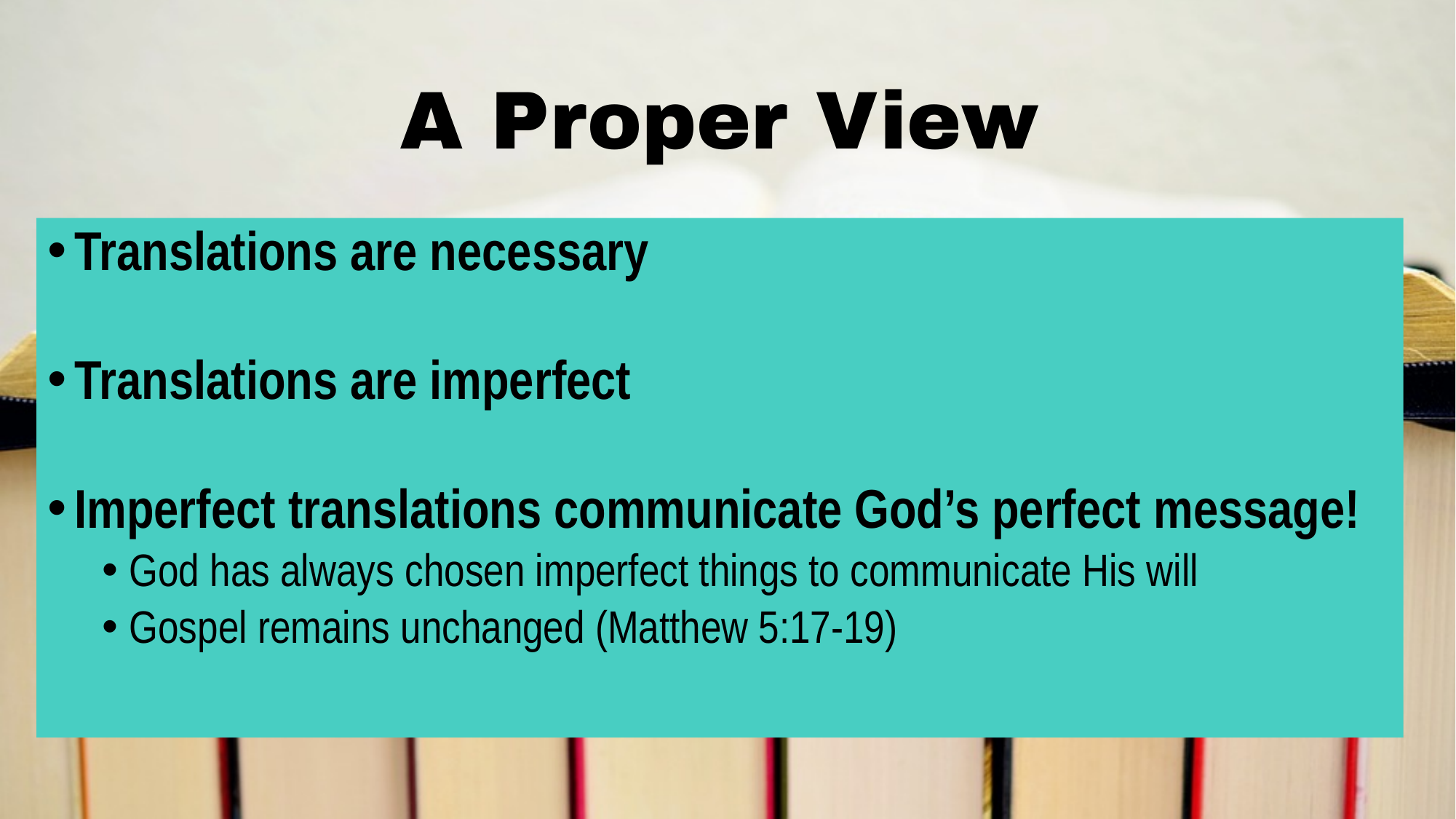

# A Proper View
Translations are necessary

Translations are imperfect

Imperfect translations communicate God’s perfect message!
God has always chosen imperfect things to communicate His will
Gospel remains unchanged (Matthew 5:17-19)